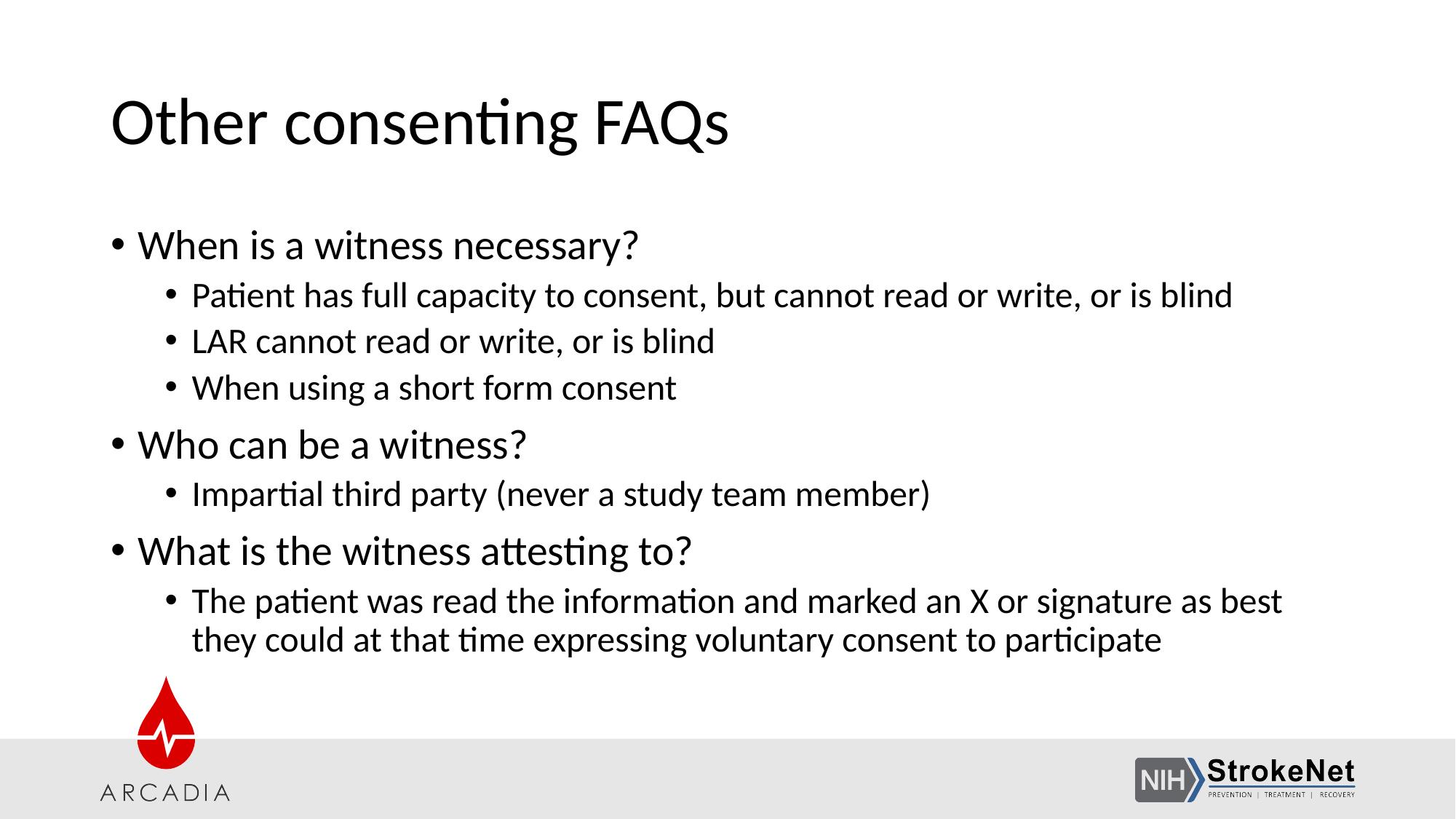

# Other consenting FAQs
When is a witness necessary?
Patient has full capacity to consent, but cannot read or write, or is blind
LAR cannot read or write, or is blind
When using a short form consent
Who can be a witness?
Impartial third party (never a study team member)
What is the witness attesting to?
The patient was read the information and marked an X or signature as best they could at that time expressing voluntary consent to participate